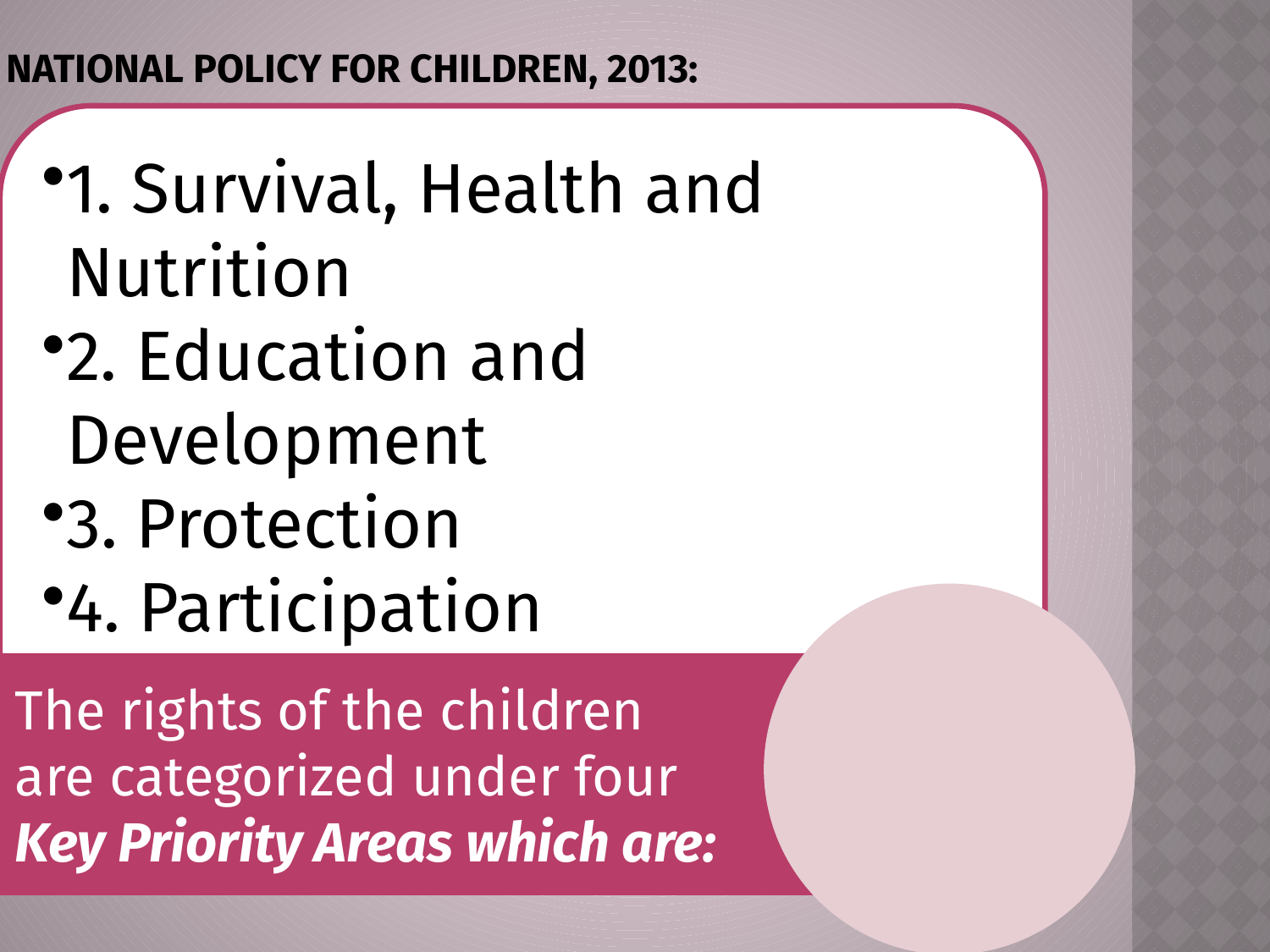

# National policy for children, 2013:
The rights of the children are categorized under four Key Priority Areas which are:
3. Protection
2. Education and Development
1. Survival, Health and Nutrition
4. Participation